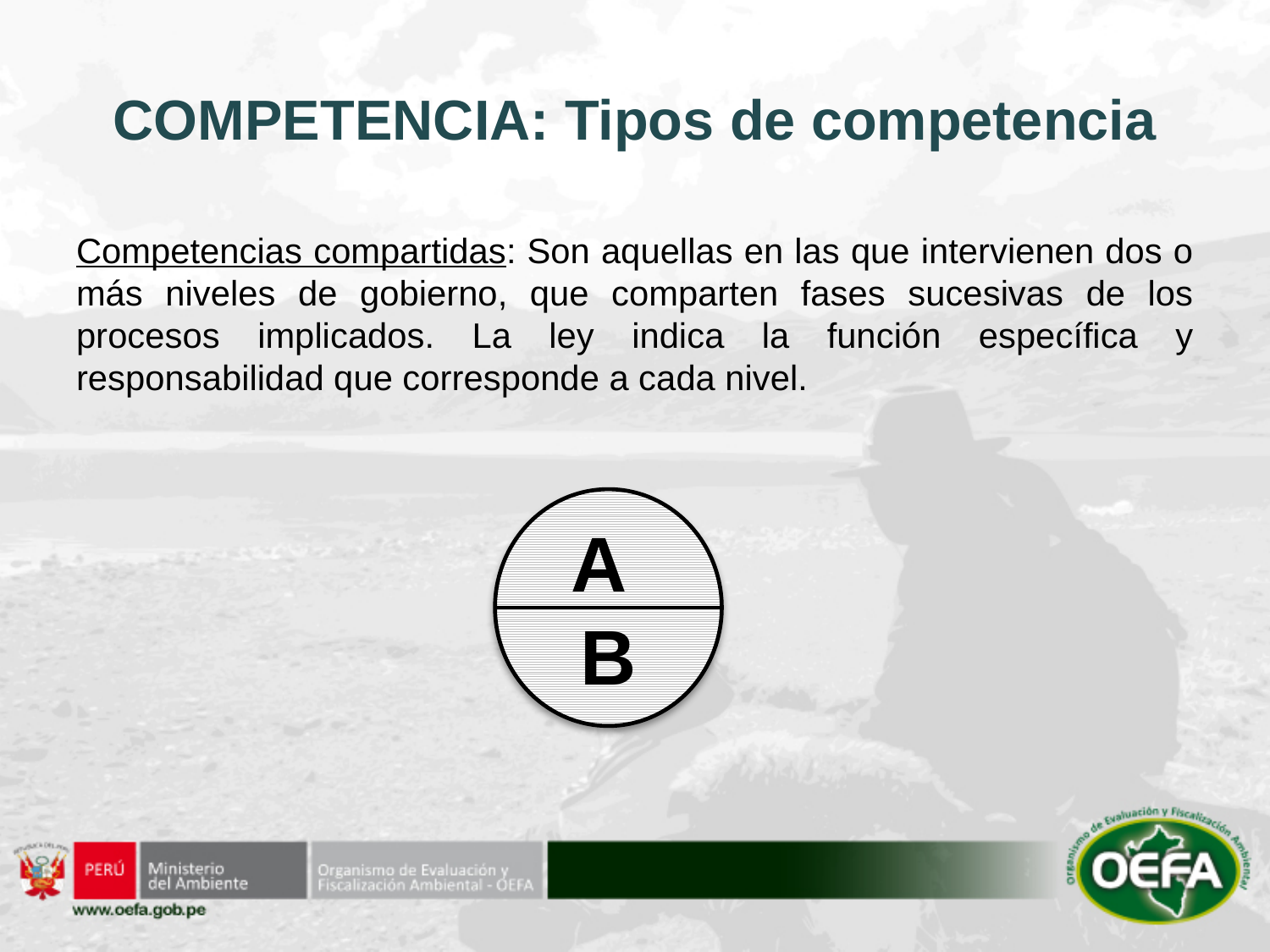

# COMPETENCIA: Tipos de competencia
Competencias compartidas: Son aquellas en las que intervienen dos o más niveles de gobierno, que comparten fases sucesivas de los procesos implicados. La ley indica la función específica y responsabilidad que corresponde a cada nivel.

A  B